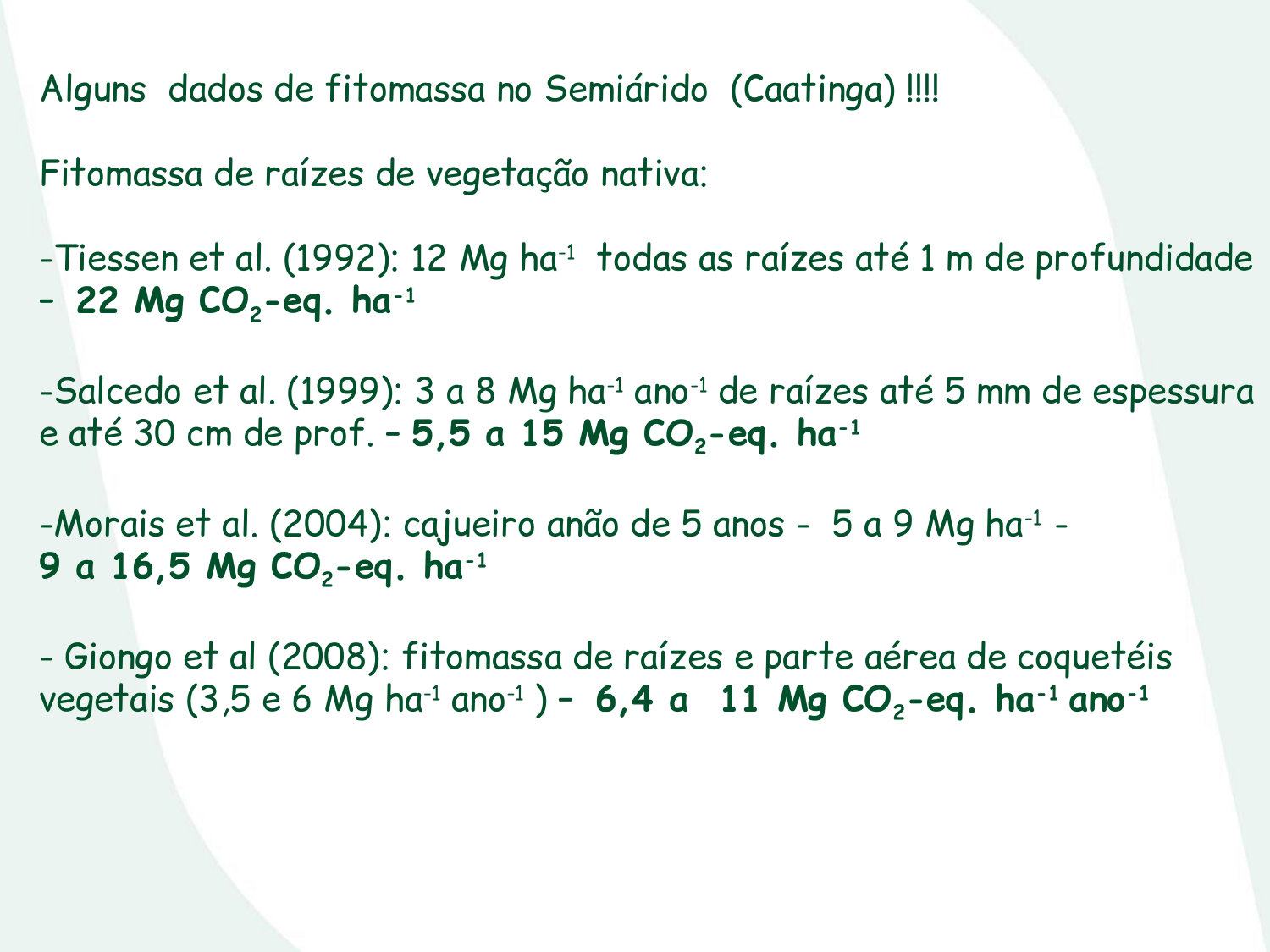

Alguns  dados de fitomassa no Semiárido  (Caatinga) !!!!

Fitomassa de raízes de vegetação nativa:

-Tiessen et al. (1992): 12 Mg ha-1  todas as raízes até 1 m de profundidade –  22 Mg CO2-eq. ha-1

-Salcedo et al. (1999): 3 a 8 Mg ha-1 ano-1 de raízes até 5 mm de espessura e até 30 cm de prof. – 5,5 a 15 Mg CO2-eq. ha-1

-Morais et al. (2004): cajueiro anão de 5 anos -  5 a 9 Mg ha-1  -
9 a 16,5 Mg CO2-eq. ha-1

- Giongo et al (2008): fitomassa de raízes e parte aérea de coquetéis vegetais (3,5 e 6 Mg ha-1 ano-1 ) –  6,4 a  11 Mg CO2-eq. ha-1 ano-1